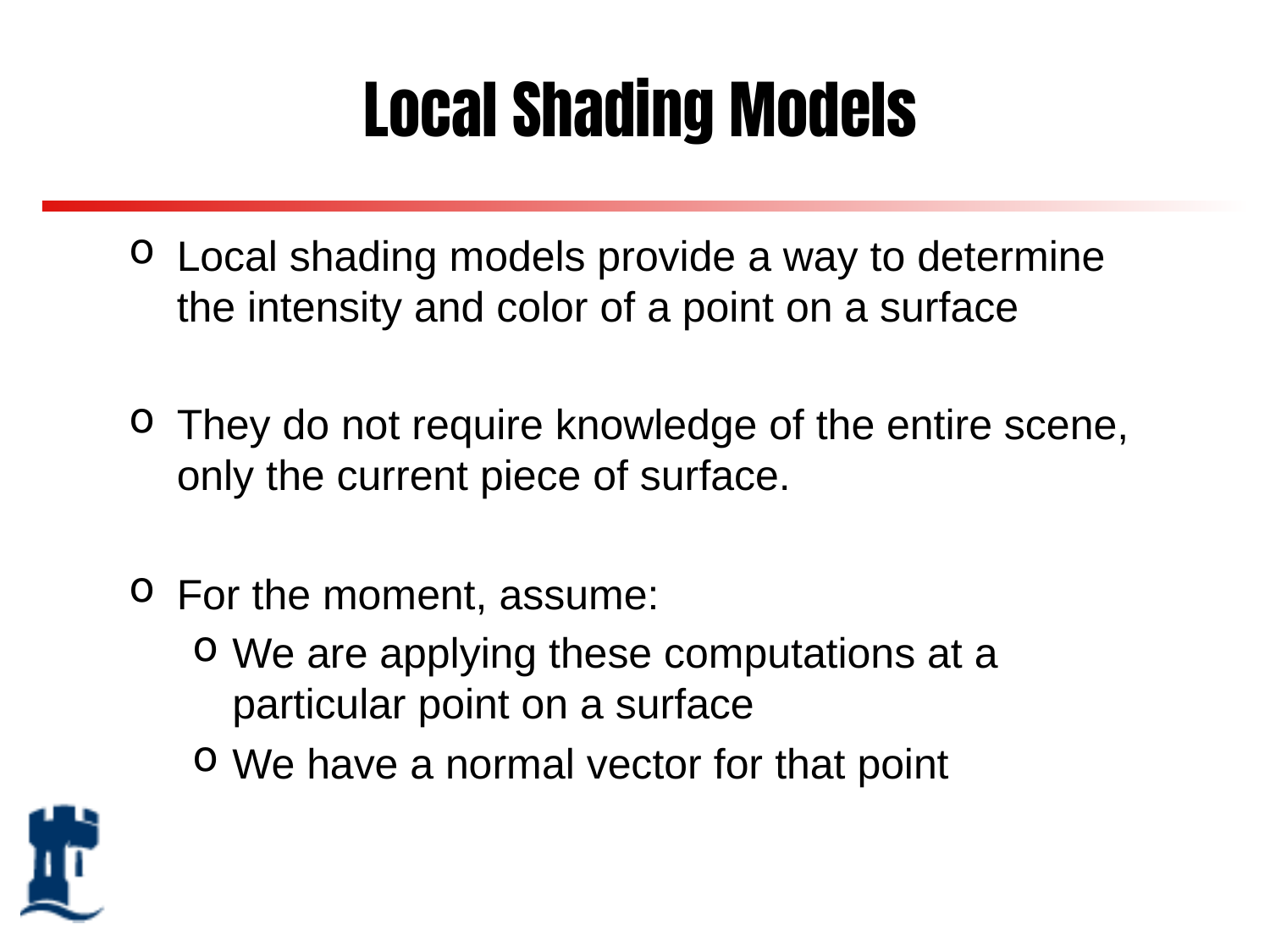

# Local Shading Models
Local shading models provide a way to determine the intensity and color of a point on a surface

They do not require knowledge of the entire scene, only the current piece of surface.

For the moment, assume:
We are applying these computations at a particular point on a surface
We have a normal vector for that point